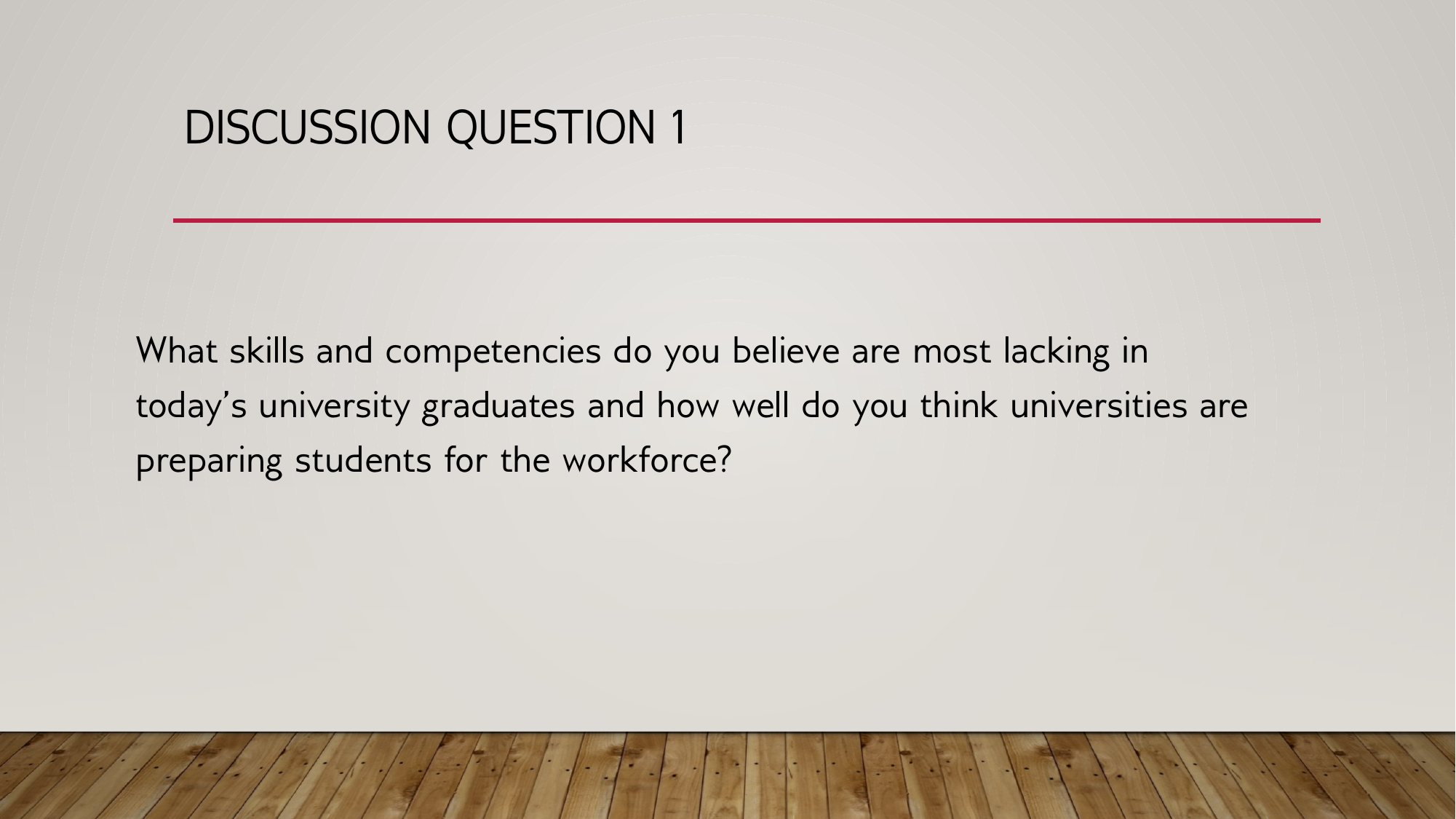

# Discussion question 1
What skills and competencies do you believe are most lacking in today’s university graduates and how well do you think universities are preparing students for the workforce?